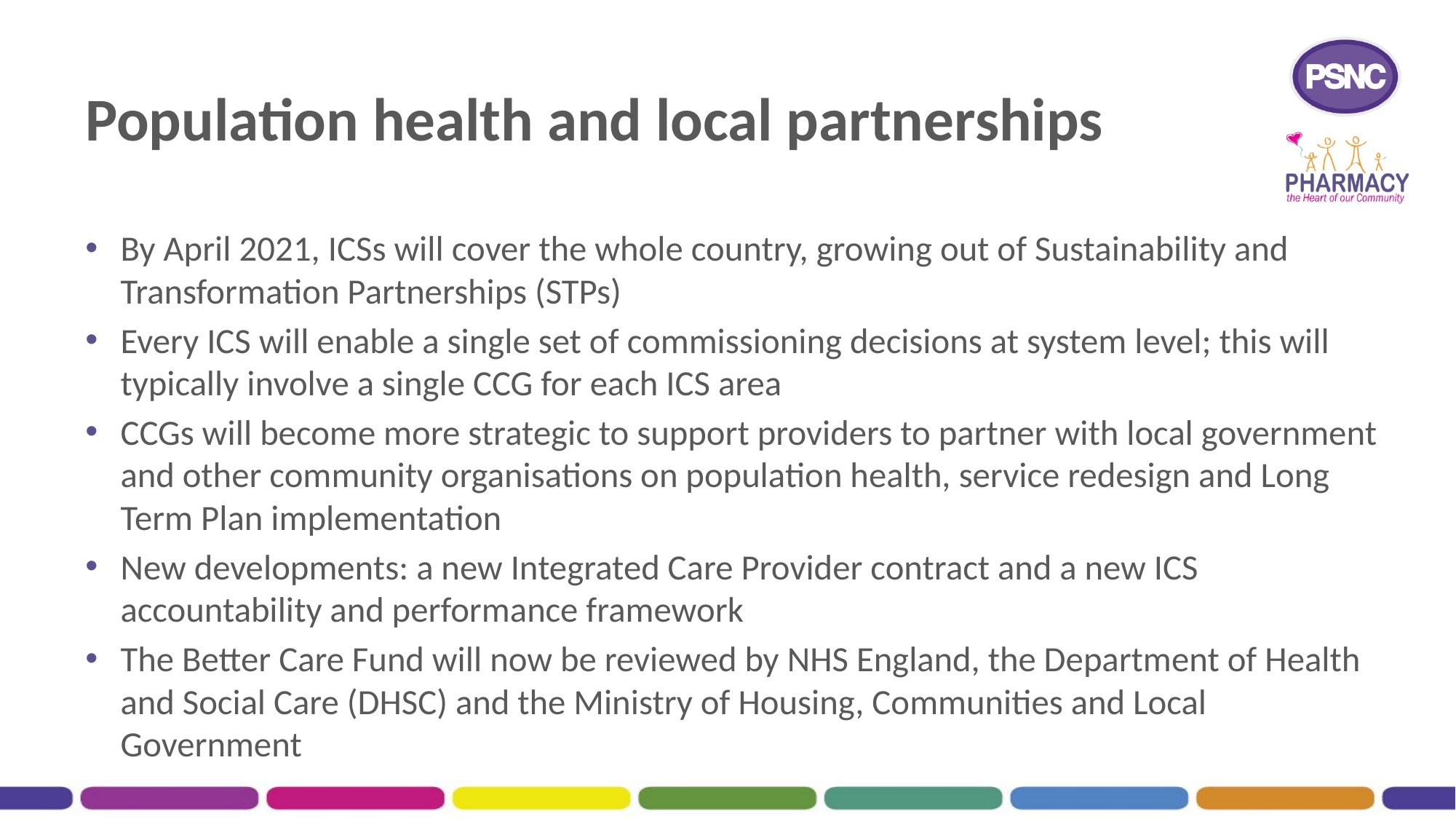

# Population health and local partnerships
By April 2021, ICSs will cover the whole country, growing out of Sustainability and Transformation Partnerships (STPs)
Every ICS will enable a single set of commissioning decisions at system level; this will typically involve a single CCG for each ICS area
CCGs will become more strategic to support providers to partner with local government and other community organisations on population health, service redesign and Long Term Plan implementation
New developments: a new Integrated Care Provider contract and a new ICS accountability and performance framework
The Better Care Fund will now be reviewed by NHS England, the Department of Health and Social Care (DHSC) and the Ministry of Housing, Communities and Local Government